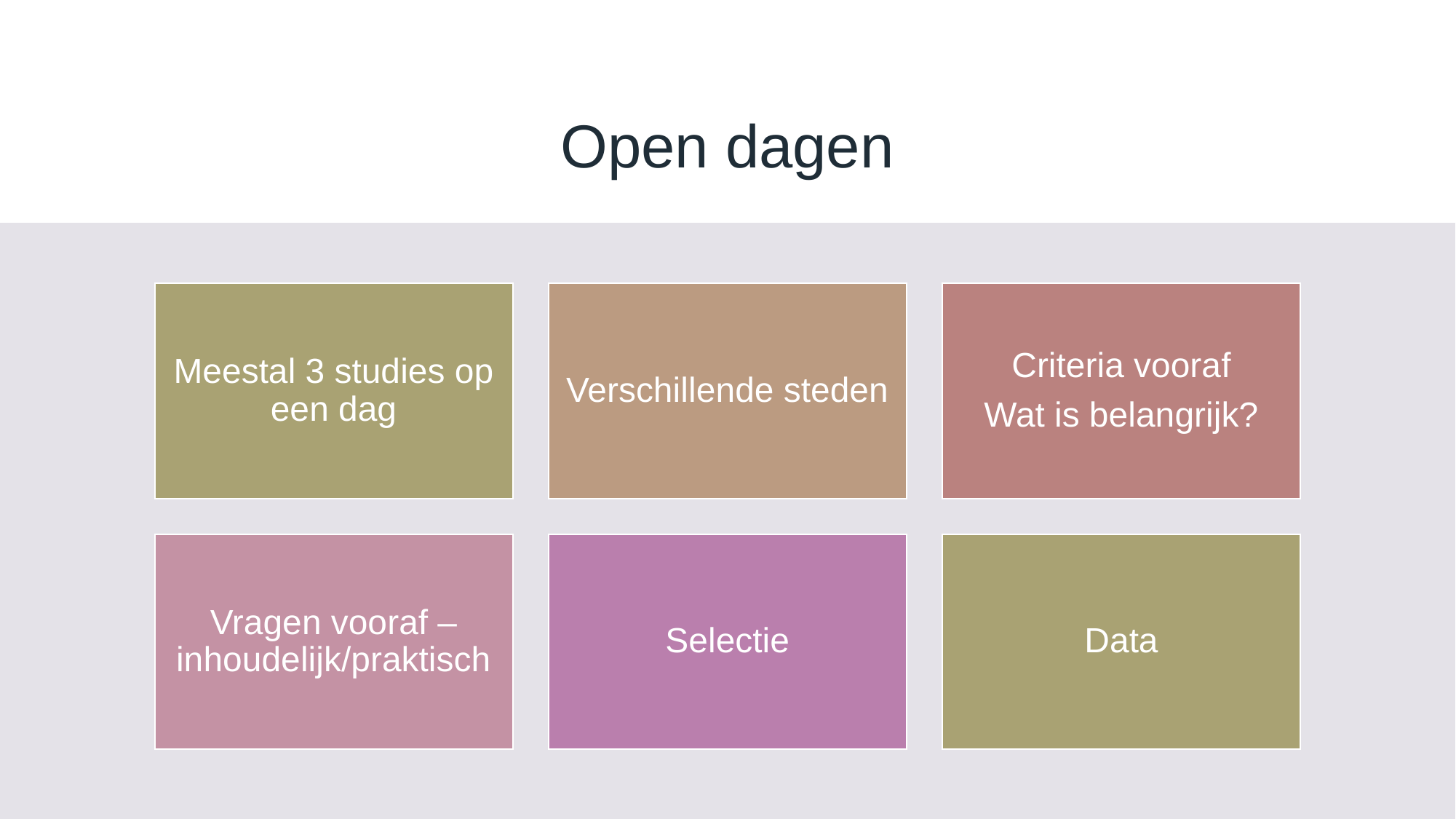

# Open dagen

Meestal 3 studies op een dag
Verschillende steden
Criteria vooraf
Wat is belangrijk?
Vragen vooraf – inhoudelijk/praktisch
Selectie
Data